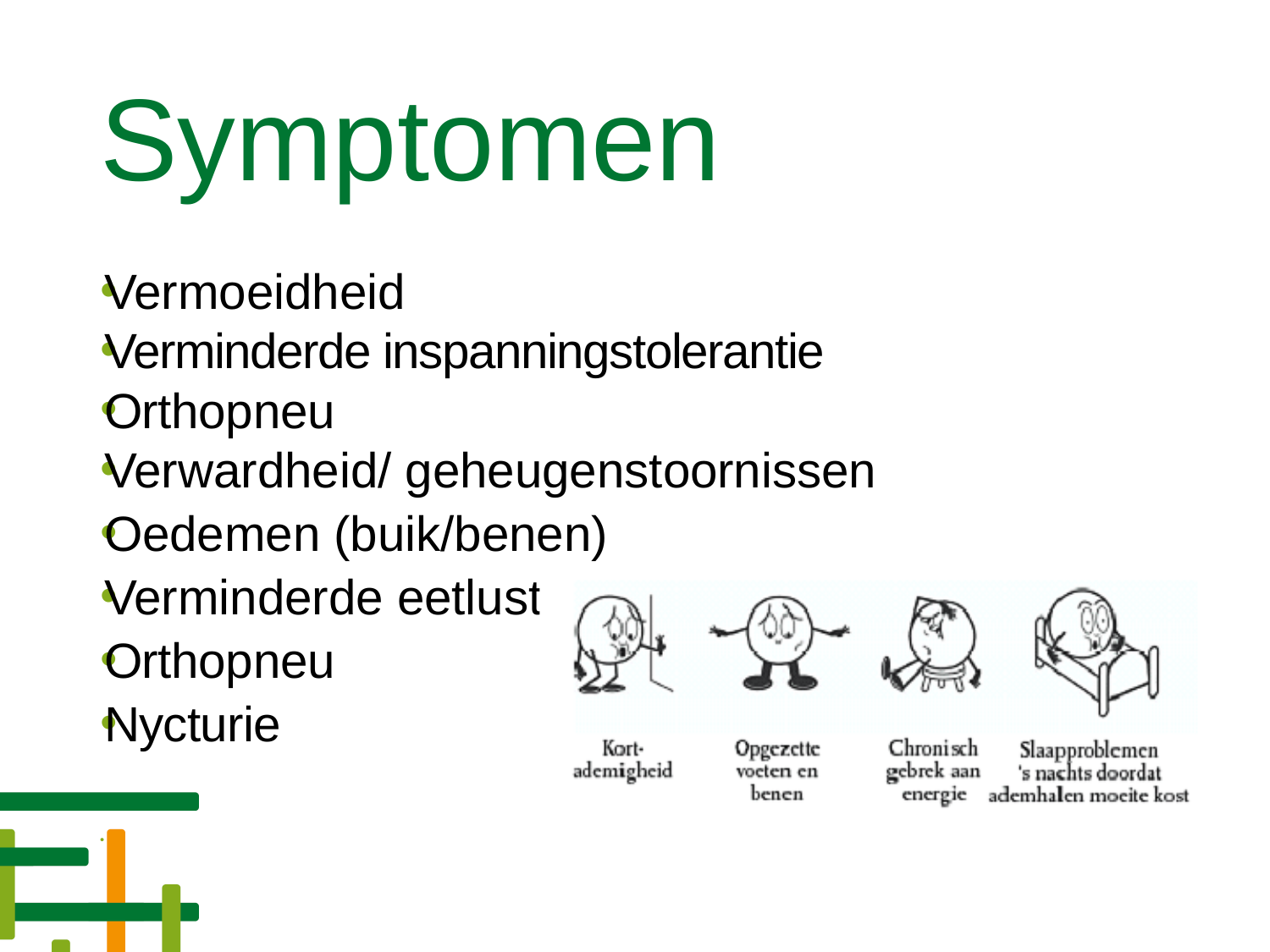

# Symptomen
Vermoeidheid
Verminderde inspanningstolerantie
Orthopneu
Verwardheid/ geheugenstoornissen
Oedemen (buik/benen)
Verminderde eetlust
Orthopneu
Nycturie